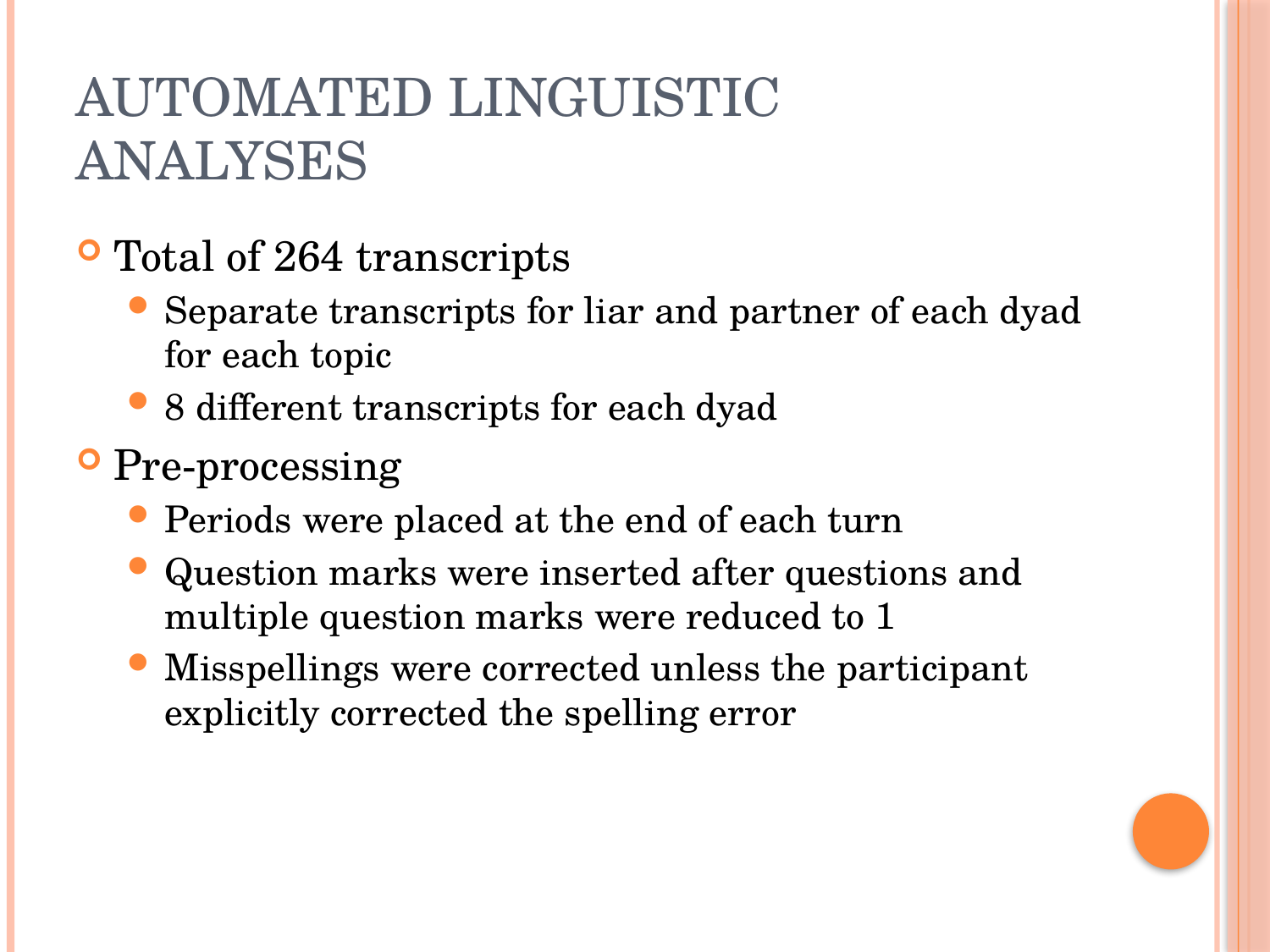

# Automated Linguistic Analyses
Total of 264 transcripts
Separate transcripts for liar and partner of each dyad for each topic
8 different transcripts for each dyad
Pre-processing
Periods were placed at the end of each turn
Question marks were inserted after questions and multiple question marks were reduced to 1
Misspellings were corrected unless the participant explicitly corrected the spelling error